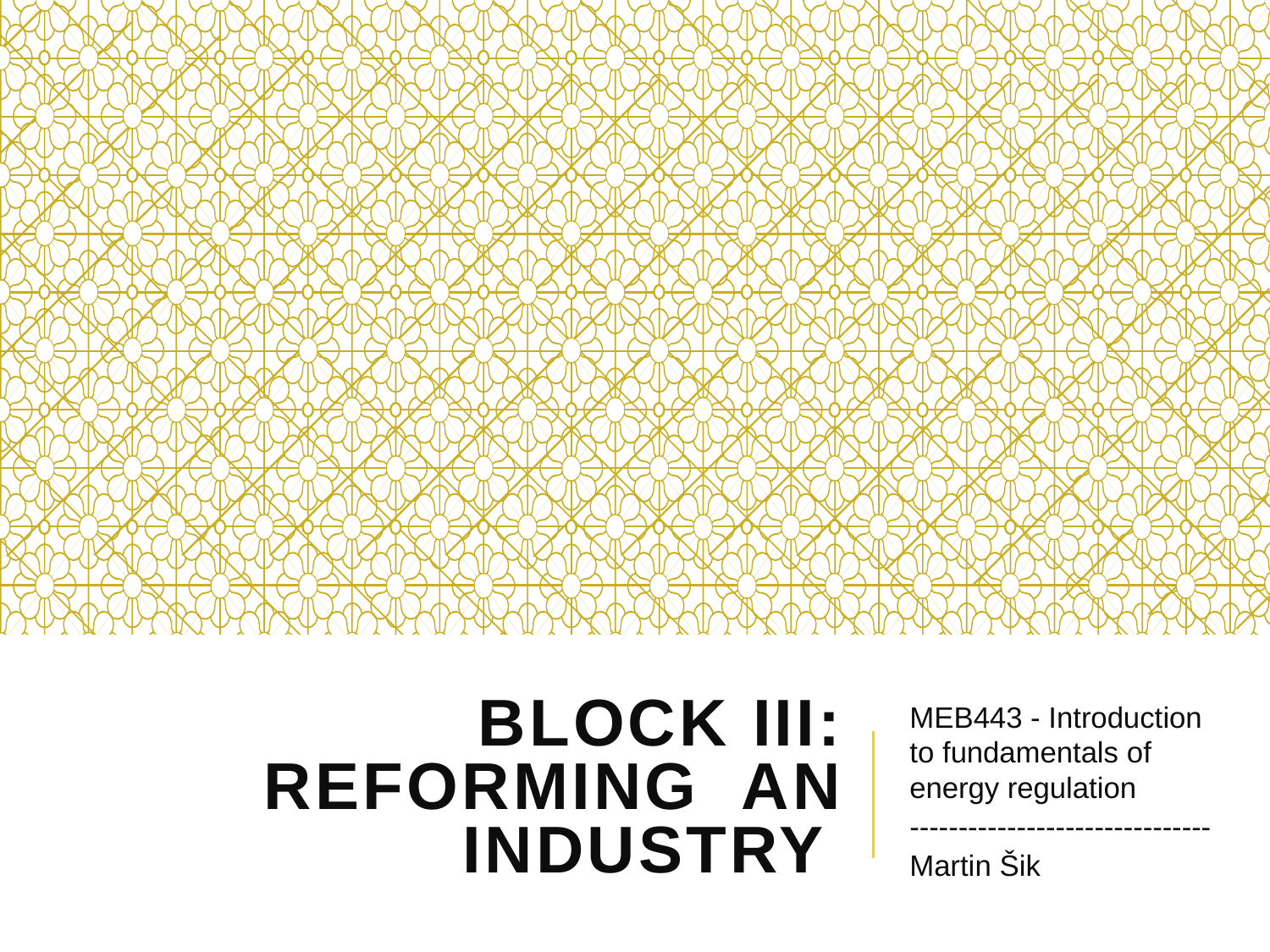

# Block III: Reforming  an industry
MEB443 - Introduction to fundamentals of energy regulation
-------------------------------
Martin Šik